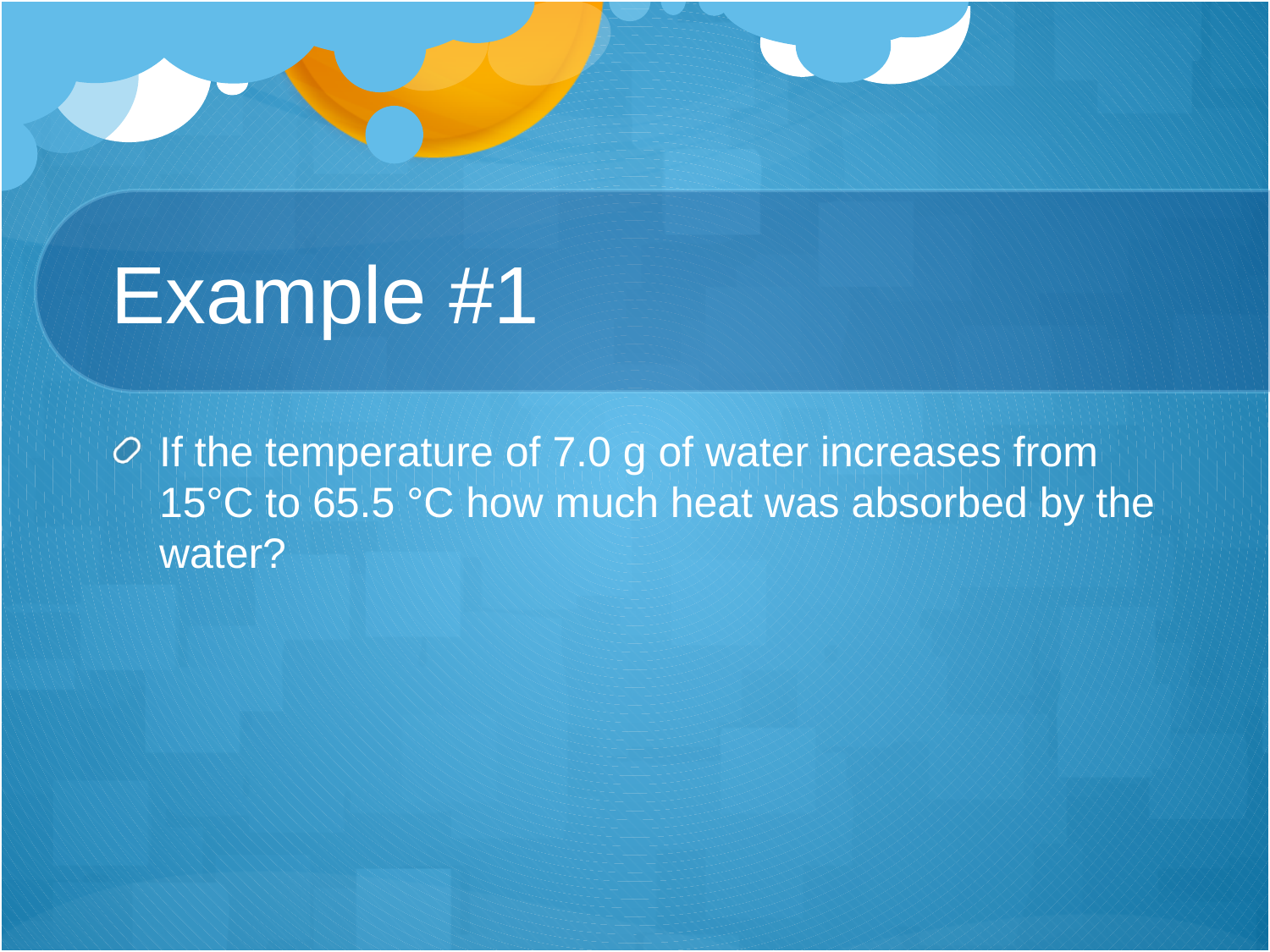

# Example #1
If the temperature of 7.0 g of water increases from 15°C to 65.5 °C how much heat was absorbed by the water?